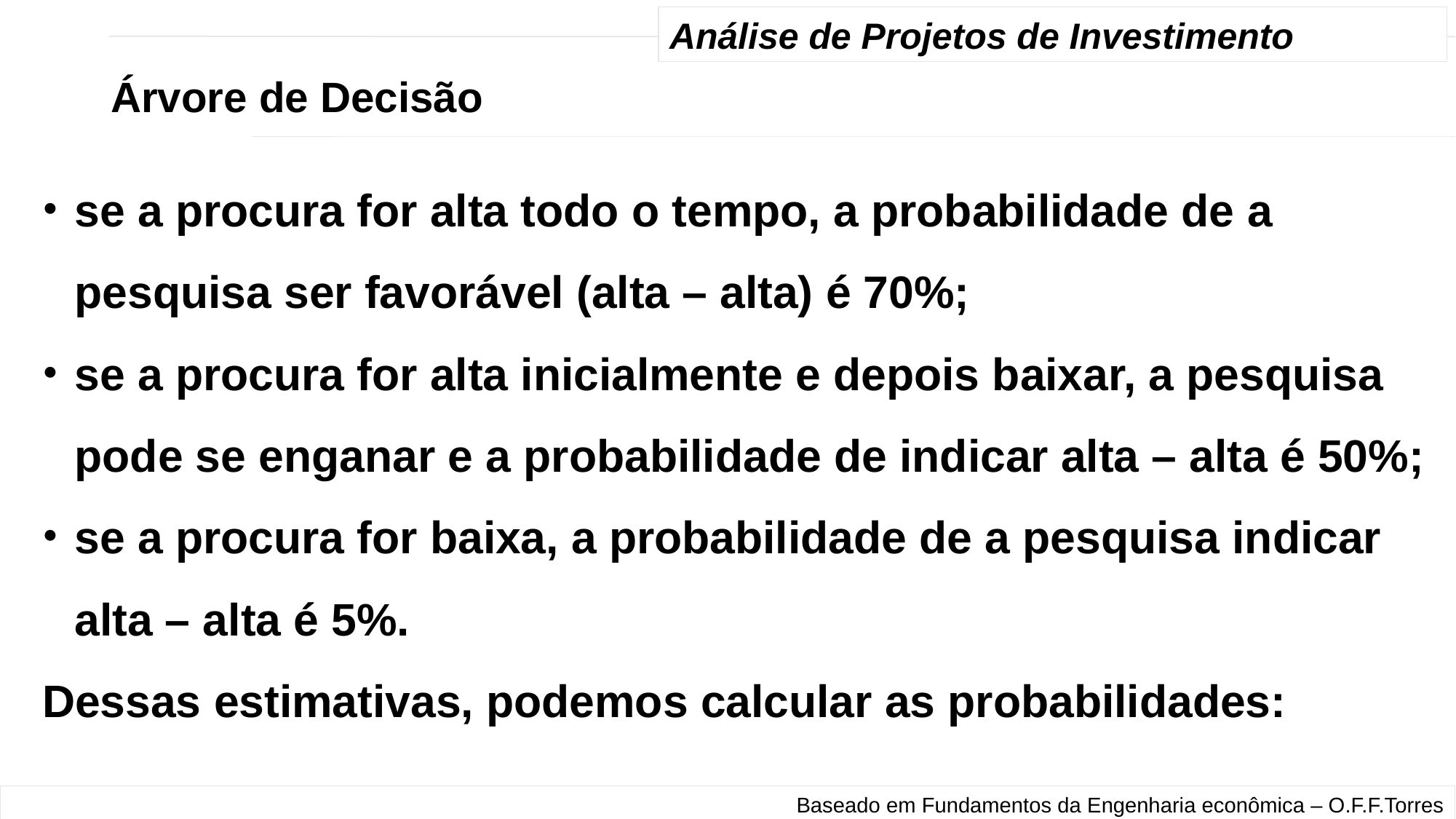

Análise de Projetos de Investimento

Baseado em Fundamentos da Engenharia econômica – O.F.F.Torres
Árvore de Decisão
se a procura for alta todo o tempo, a probabilidade de a pesquisa ser favorável (alta – alta) é 70%;
se a procura for alta inicialmente e depois baixar, a pesquisa pode se enganar e a probabilidade de indicar alta – alta é 50%;
se a procura for baixa, a probabilidade de a pesquisa indicar alta – alta é 5%.
Dessas estimativas, podemos calcular as probabilidades: